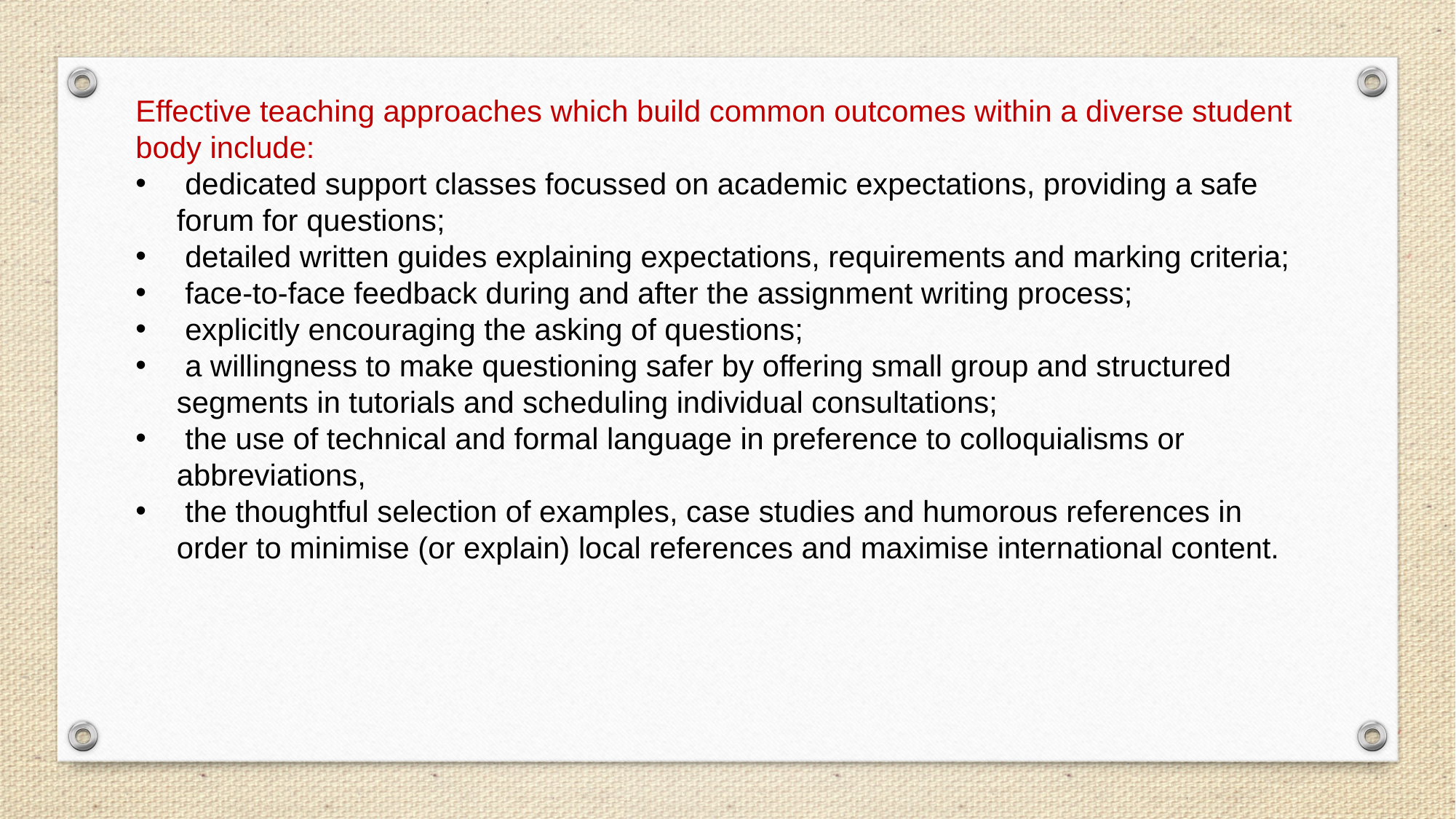

Effective teaching approaches which build common outcomes within a diverse student body include:
 dedicated support classes focussed on academic expectations, providing a safe forum for questions;
 detailed written guides explaining expectations, requirements and marking criteria;
 face-to-face feedback during and after the assignment writing process;
 explicitly encouraging the asking of questions;
 a willingness to make questioning safer by offering small group and structured segments in tutorials and scheduling individual consultations;
 the use of technical and formal language in preference to colloquialisms or abbreviations,
 the thoughtful selection of examples, case studies and humorous references in order to minimise (or explain) local references and maximise international content.